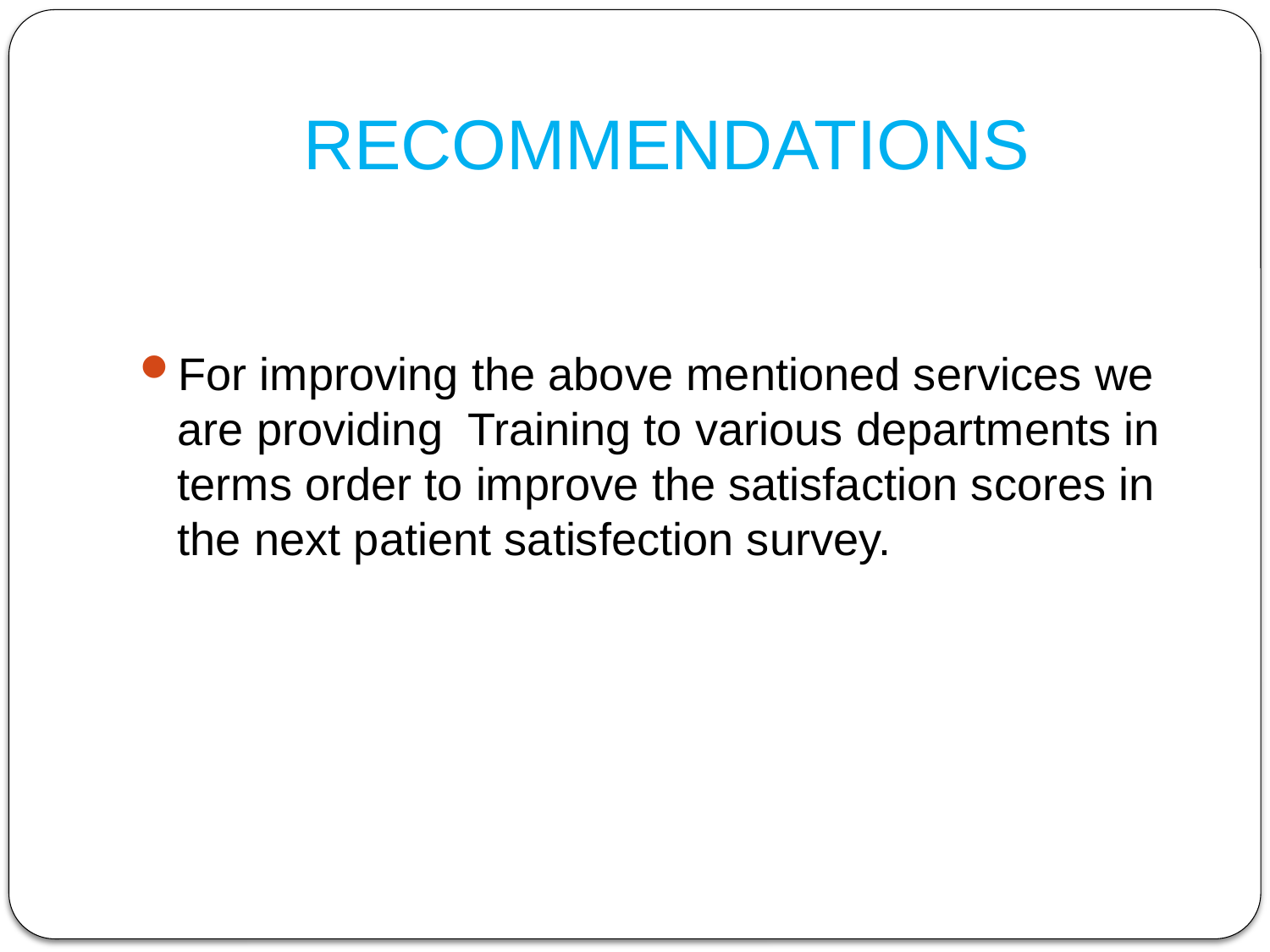

# RECOMMENDATIONS
For improving the above mentioned services we are providing  Training to various departments in terms order to improve the satisfaction scores in the next patient satisfection survey.